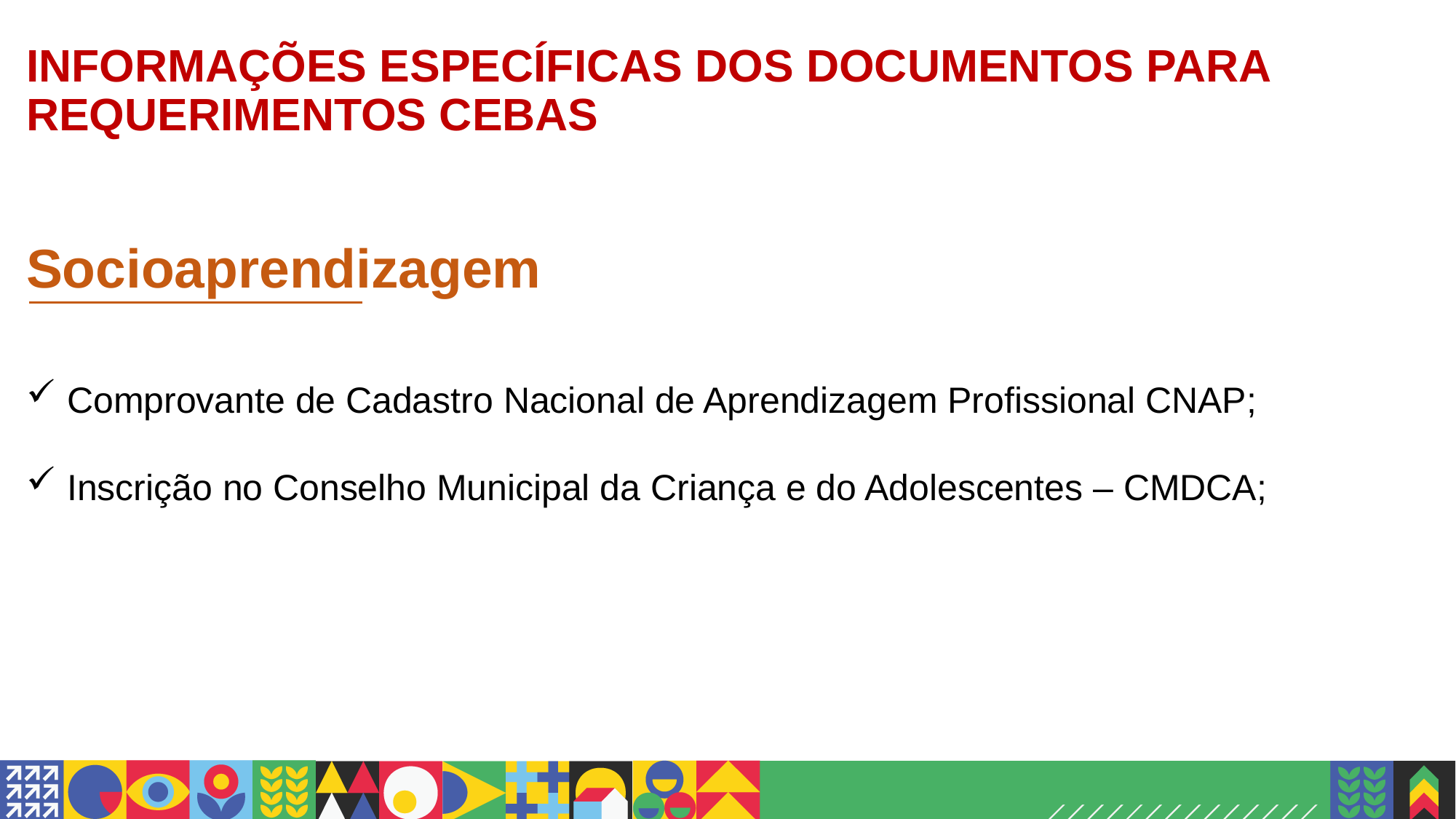

INFORMAÇÕES ESPECÍFICAS DOS DOCUMENTOS PARA REQUERIMENTOS CEBAS

Socioaprendizagem
Comprovante de Cadastro Nacional de Aprendizagem Profissional CNAP;

Inscrição no Conselho Municipal da Criança e do Adolescentes – CMDCA;